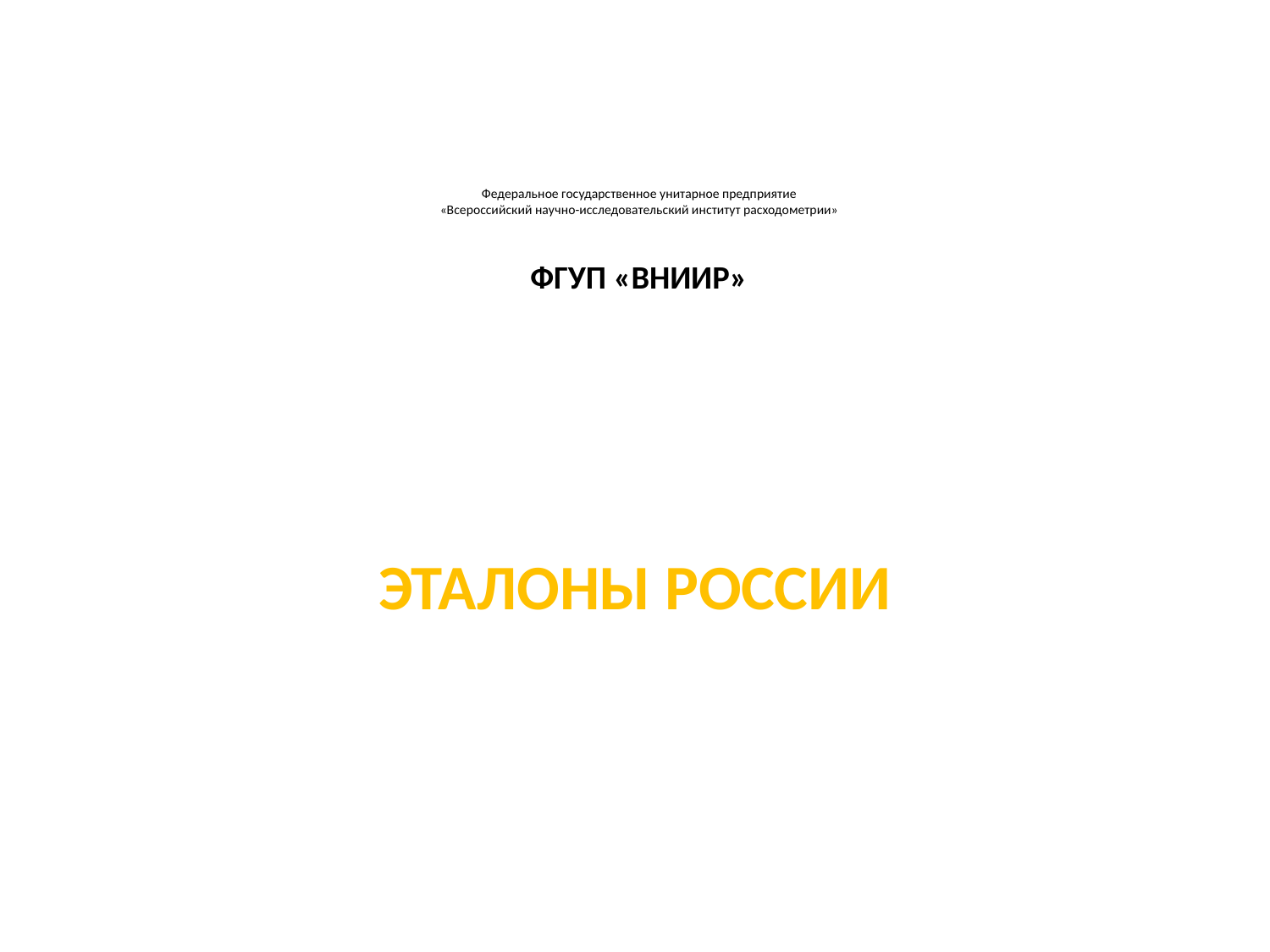

# Федеральное государственное унитарное предприятие «Всероссийский научно-исследовательский институт расходометрии» ФГУП «ВНИИР»
ЭТАЛОНЫ РОССИИ